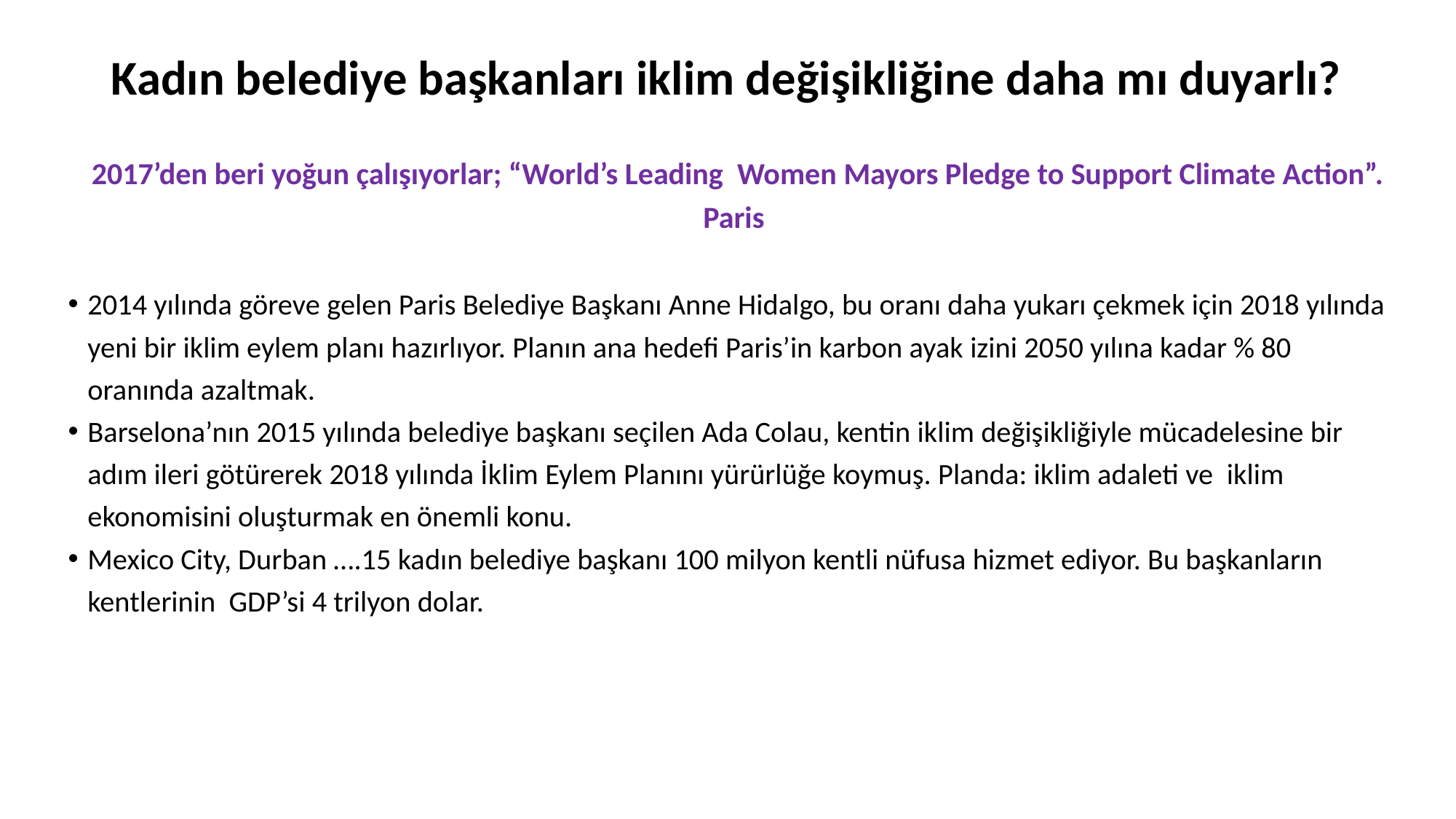

# Kadın belediye başkanları iklim değişikliğine daha mı duyarlı?

2017’den beri yoğun çalışıyorlar; “World’s Leading  Women Mayors Pledge to Support Climate Action”. Paris

2014 yılında göreve gelen Paris Belediye Başkanı Anne Hidalgo, bu oranı daha yukarı çekmek için 2018 yılında yeni bir iklim eylem planı hazırlıyor. Planın ana hedefi Paris’in karbon ayak izini 2050 yılına kadar % 80 oranında azaltmak.
Barselona’nın 2015 yılında belediye başkanı seçilen Ada Colau, kentin iklim değişikliğiyle mücadelesine bir adım ileri götürerek 2018 yılında İklim Eylem Planını yürürlüğe koymuş. Planda: iklim adaleti ve  iklim ekonomisini oluşturmak en önemli konu.
Mexico City, Durban ….15 kadın belediye başkanı 100 milyon kentli nüfusa hizmet ediyor. Bu başkanların kentlerinin  GDP’si 4 trilyon dolar.